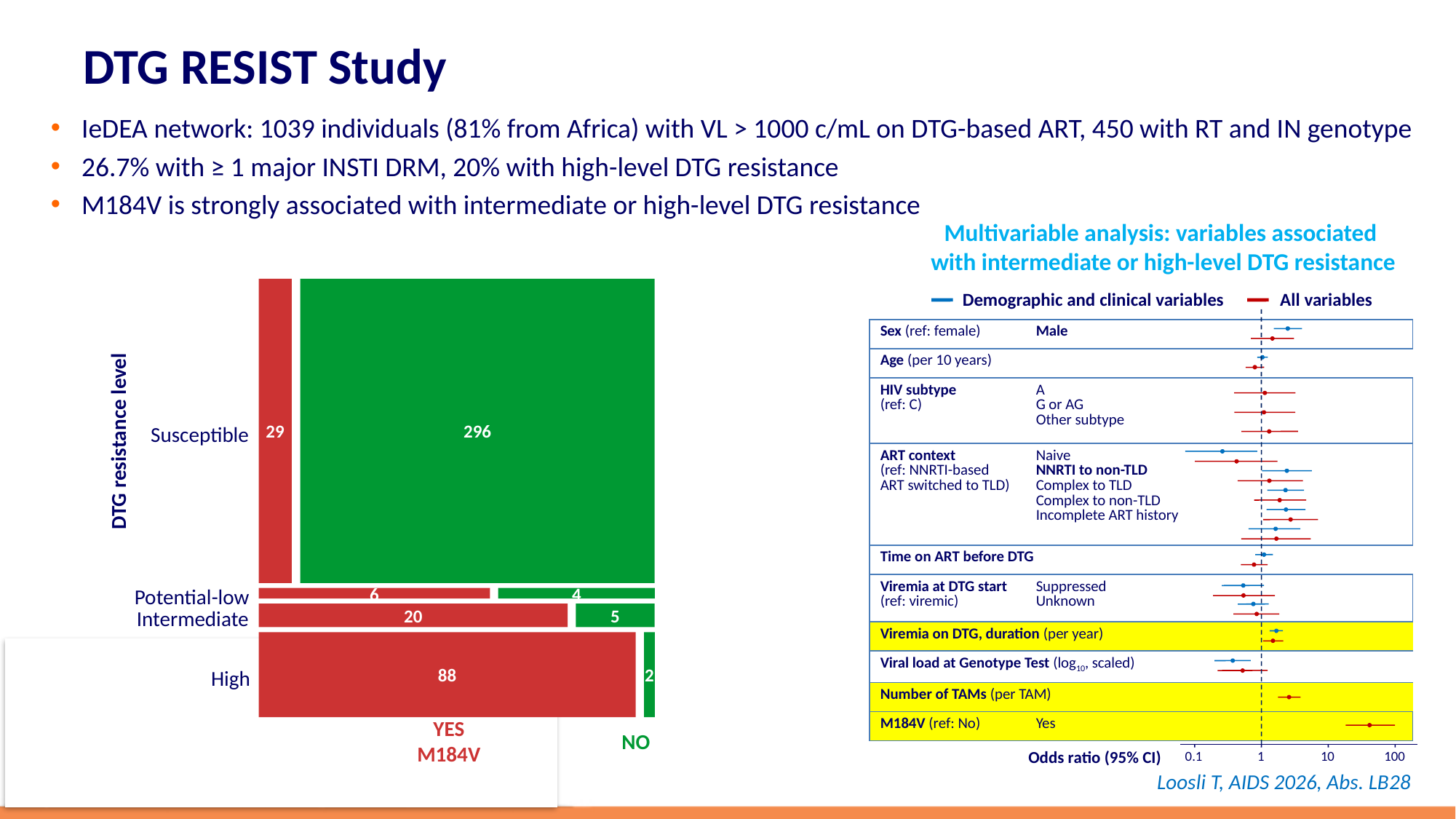

DTG RESIST Study
IeDEA network: 1039 individuals (81% from Africa) with VL > 1000 c/mL on DTG-based ART, 450 with RT and IN genotype
26.7% with ≥ 1 major INSTI DRM, 20% with high-level DTG resistance
M184V is strongly associated with intermediate or high-level DTG resistance

Multivariable analysis: variables associated
with intermediate or high-level DTG resistance
29
296
6
4
20
5
88
2
Susceptible
Potential-low
Intermediate
High
DTG resistance level
YES
M184V
NO
Demographic and clinical variables
All variables

0.1
1
10
100
| Sex (ref: female) | Male |  |
| --- | --- | --- |
| Age (per 10 years) |  |  |
| HIV subtype (ref: C) | A G or AG Other subtype |  |
| ART context (ref: NNRTI-based ART switched to TLD) | Naive NNRTI to non-TLD Complex to TLD Complex to non-TLD Incomplete ART history |  |
| Time on ART before DTG |  |  |
| Viremia at DTG start (ref: viremic) | Suppressed Unknown |  |
| Viremia on DTG, duration (per year) |  |  |
| Viral load at Genotype Test (log10, scaled) |  |  |
| Number of TAMs (per TAM) |  |  |
| M184V (ref: No) | Yes |  |

Odds ratio (95% CI)
Loosli T, AIDS 2026, Abs. LB28